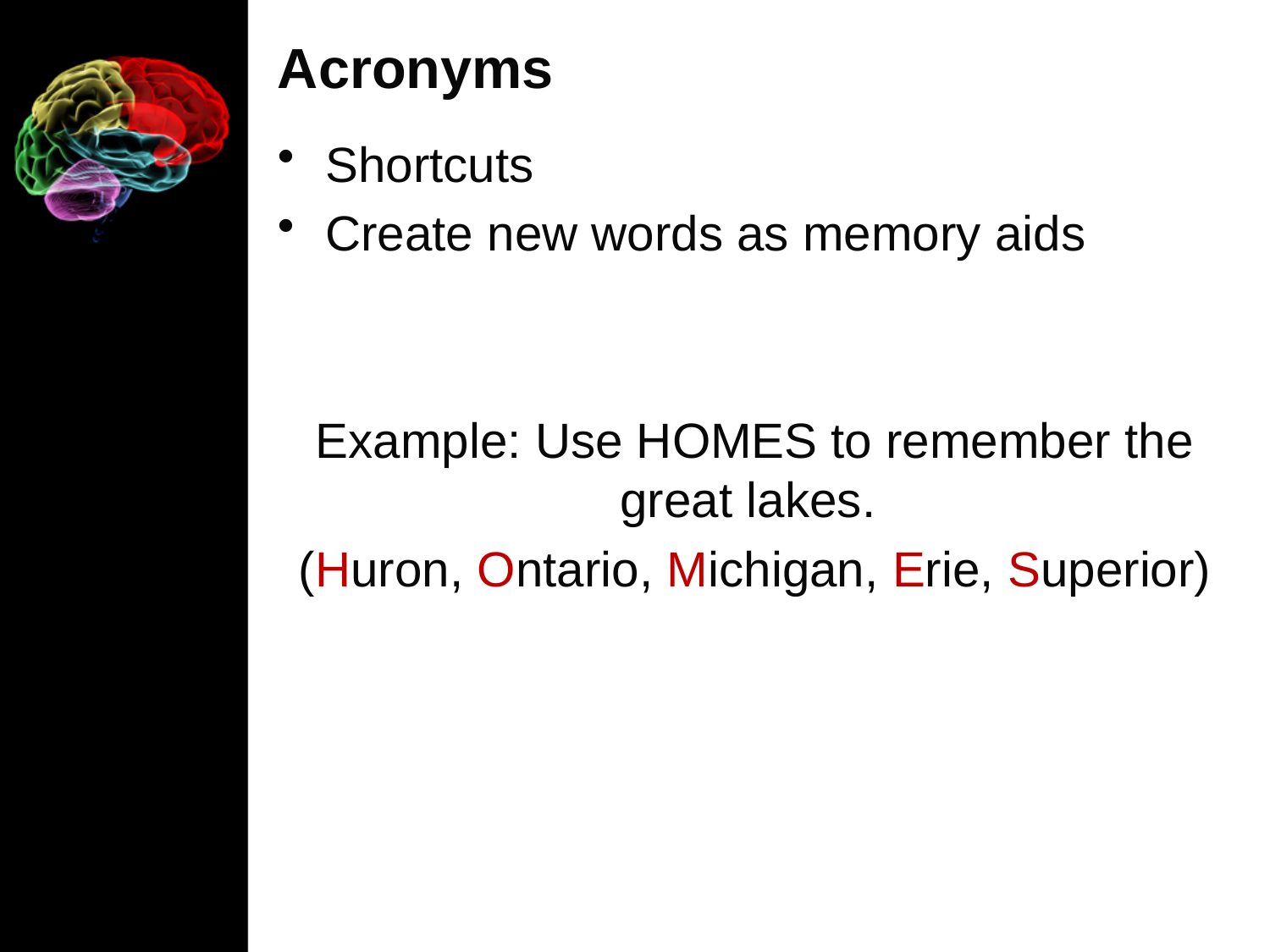

# Acronyms
Shortcuts
Create new words as memory aids

Example: Use HOMES to remember the great lakes.
(Huron, Ontario, Michigan, Erie, Superior)